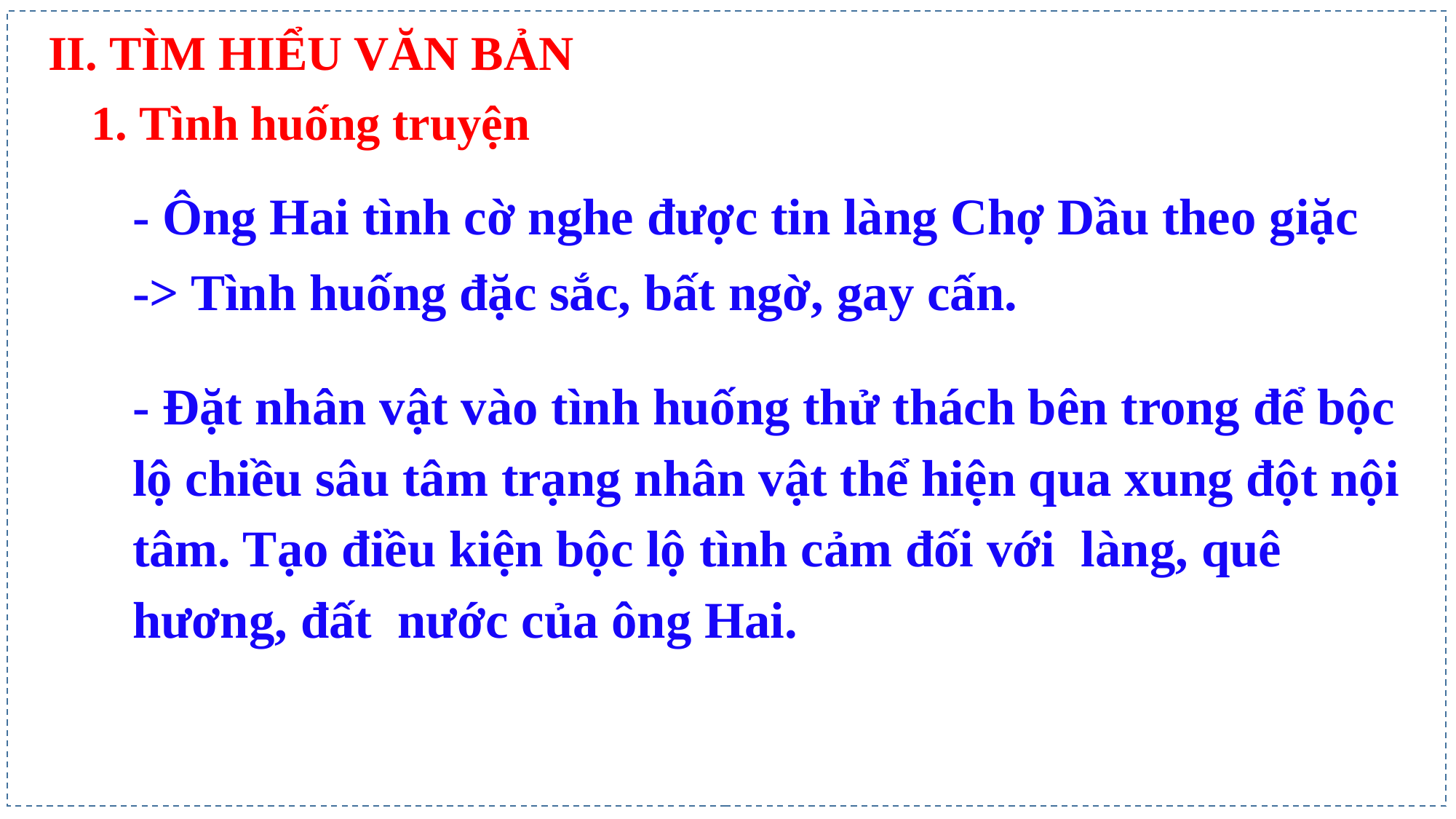

II. TÌM HIỂU VĂN BẢN
1. Tình huống truyện
- Ông Hai tình cờ nghe được tin làng Chợ Dầu theo giặc
-> Tình huống đặc sắc, bất ngờ, gay cấn.
- Đặt nhân vật vào tình huống thử thách bên trong để bộc lộ chiều sâu tâm trạng nhân vật thể hiện qua xung đột nội tâm. Tạo điều kiện bộc lộ tình cảm đối với  làng, quê hương, đất  nước của ông Hai.